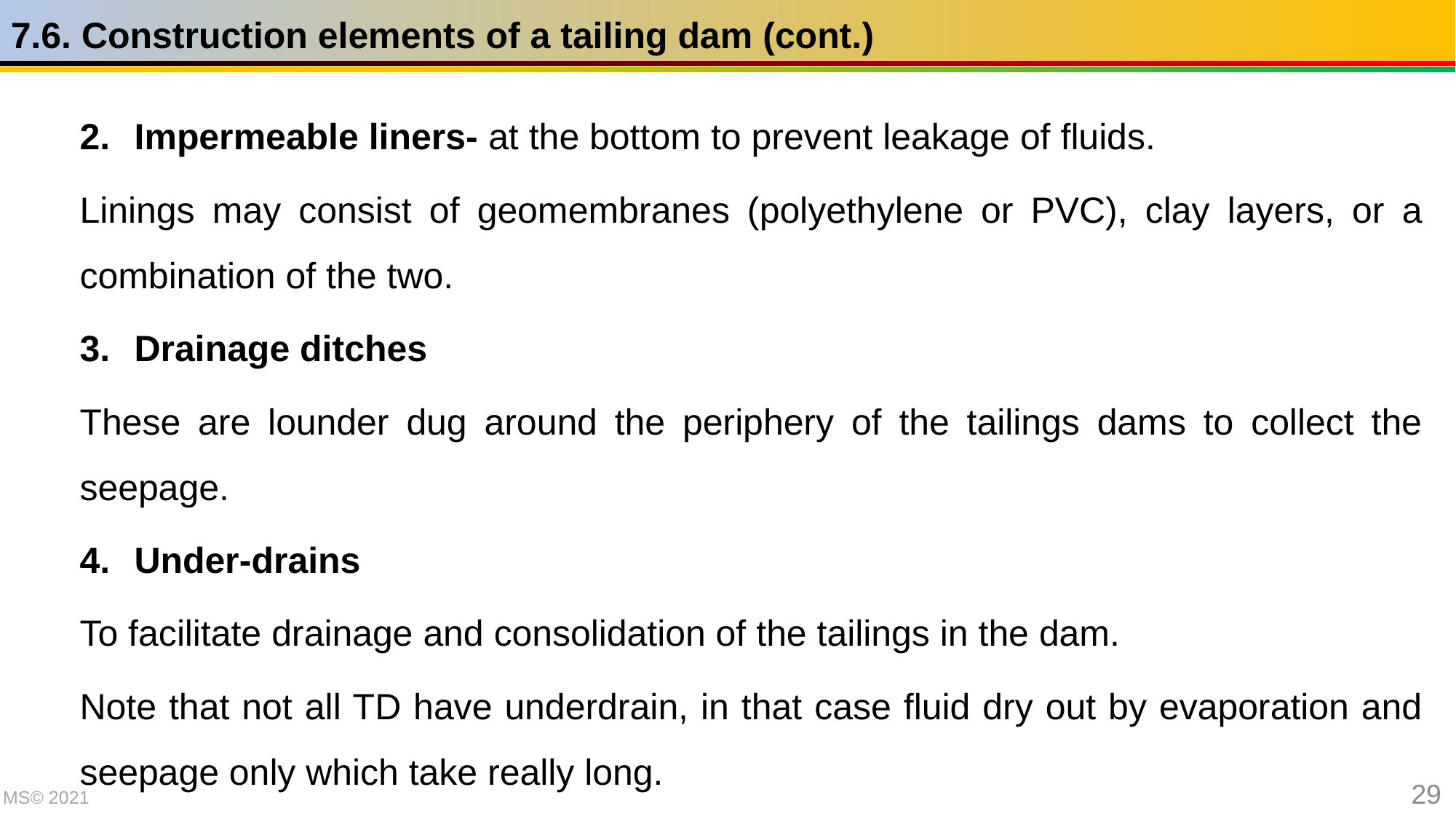

7.6. Construction elements of a tailing dam (cont.)

Impermeable liners- at the bottom to prevent leakage of fluids.
Linings may consist of geomembranes (polyethylene or PVC), clay layers, or a combination of the two.
Drainage ditches
These are lounder dug around the periphery of the tailings dams to collect the seepage.
Under-drains
To facilitate drainage and consolidation of the tailings in the dam.
Note that not all TD have underdrain, in that case fluid dry out by evaporation and seepage only which take really long.

29
MS© 2021